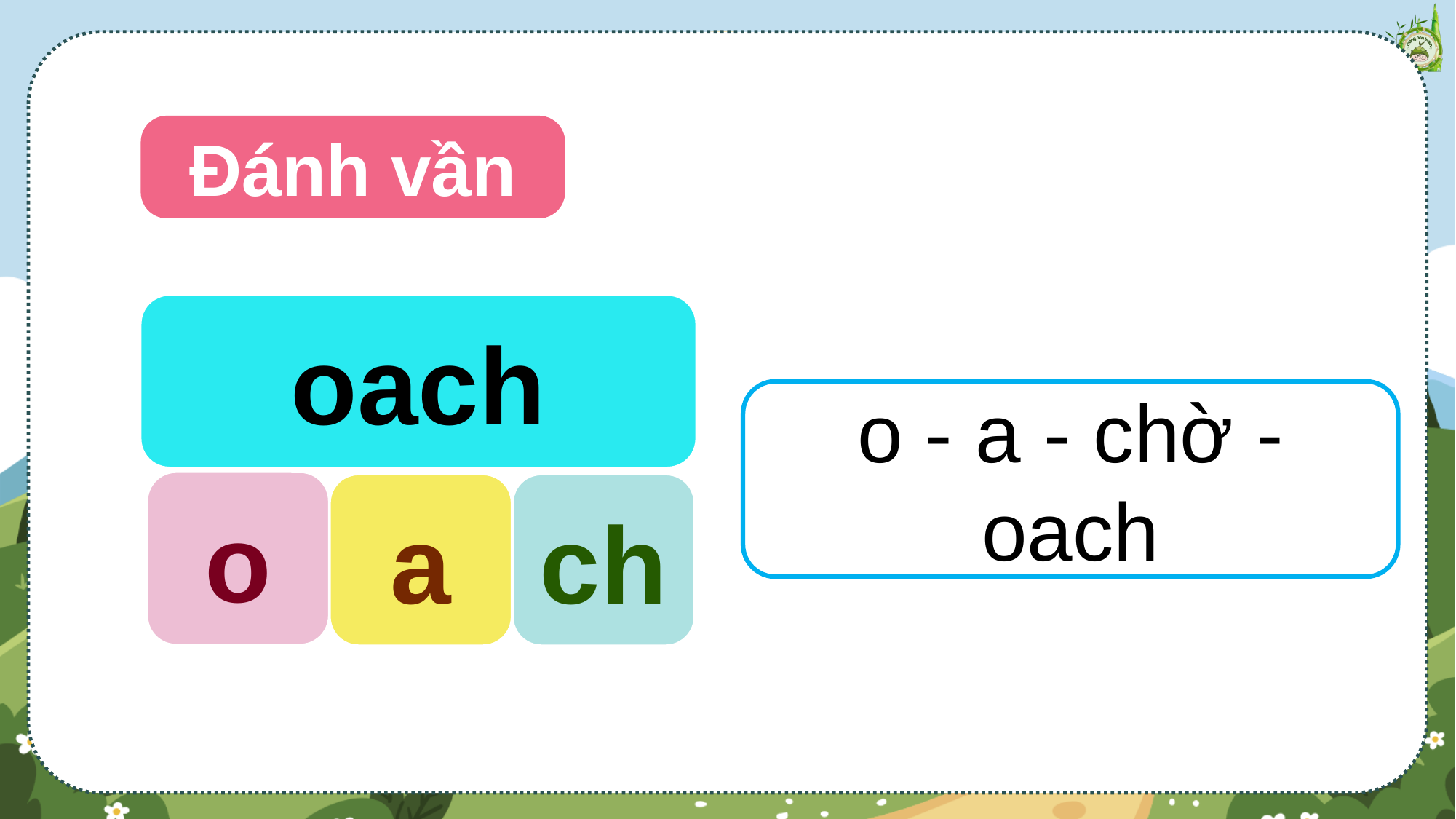

Đánh vần
oach
o - a - chờ - oach
o
a
ch